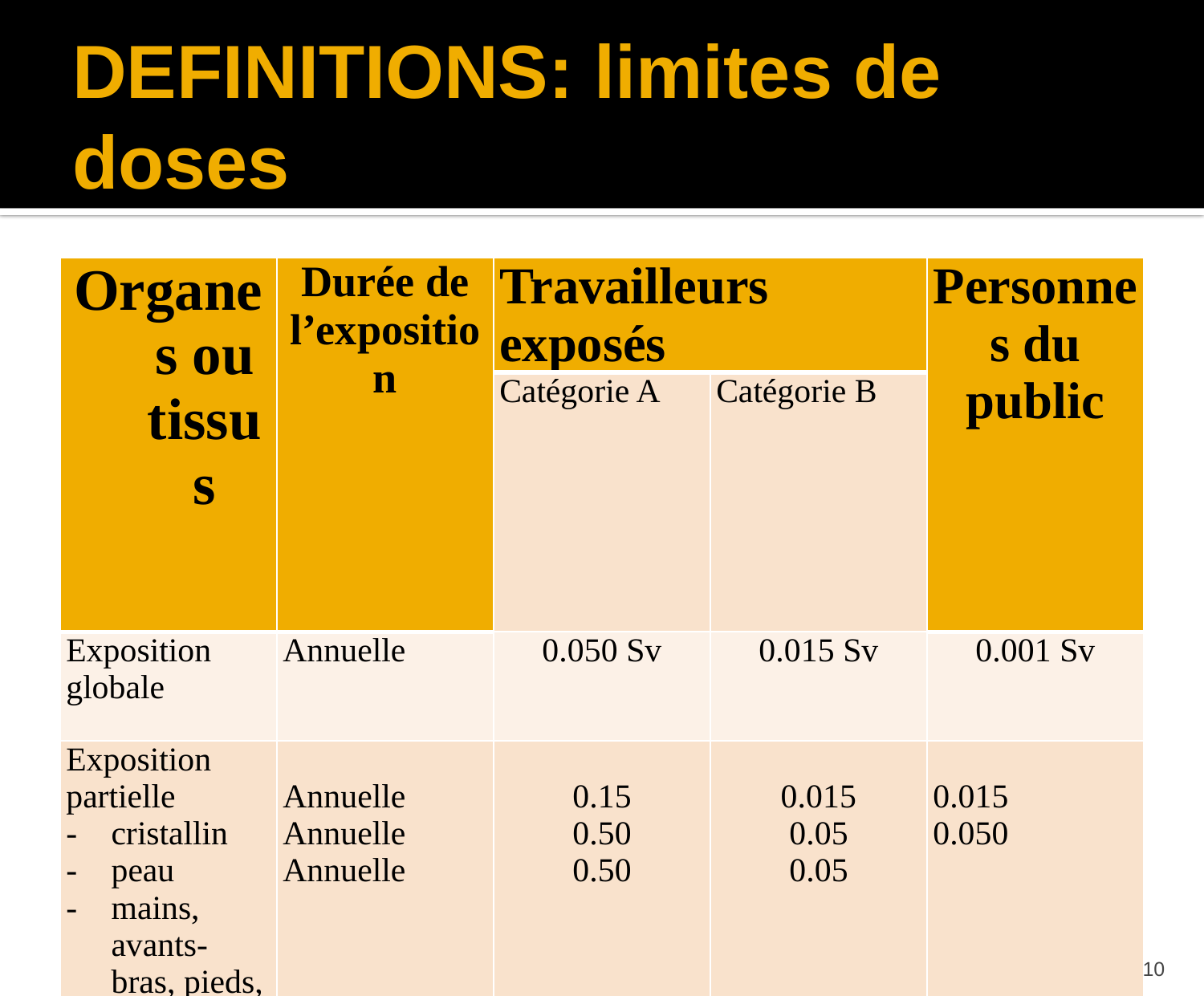

# DEFINITIONS: limites de doses
| Organes ou tissus | Durée de l’exposition | Travailleurs exposés |  | Personnes du public |
| --- | --- | --- | --- | --- |
|  |  | Catégorie A | Catégorie B |  |
| Exposition globale | Annuelle | 0.050 Sv | 0.015 Sv | 0.001 Sv |
| Exposition partielle cristallin peau mains, avants-bras, pieds, chevilles | Annuelle Annuelle Annuelle | 0.15 0.50 0.50 | 0.015 0.05 0.05 | 0.015 0.050 |
10